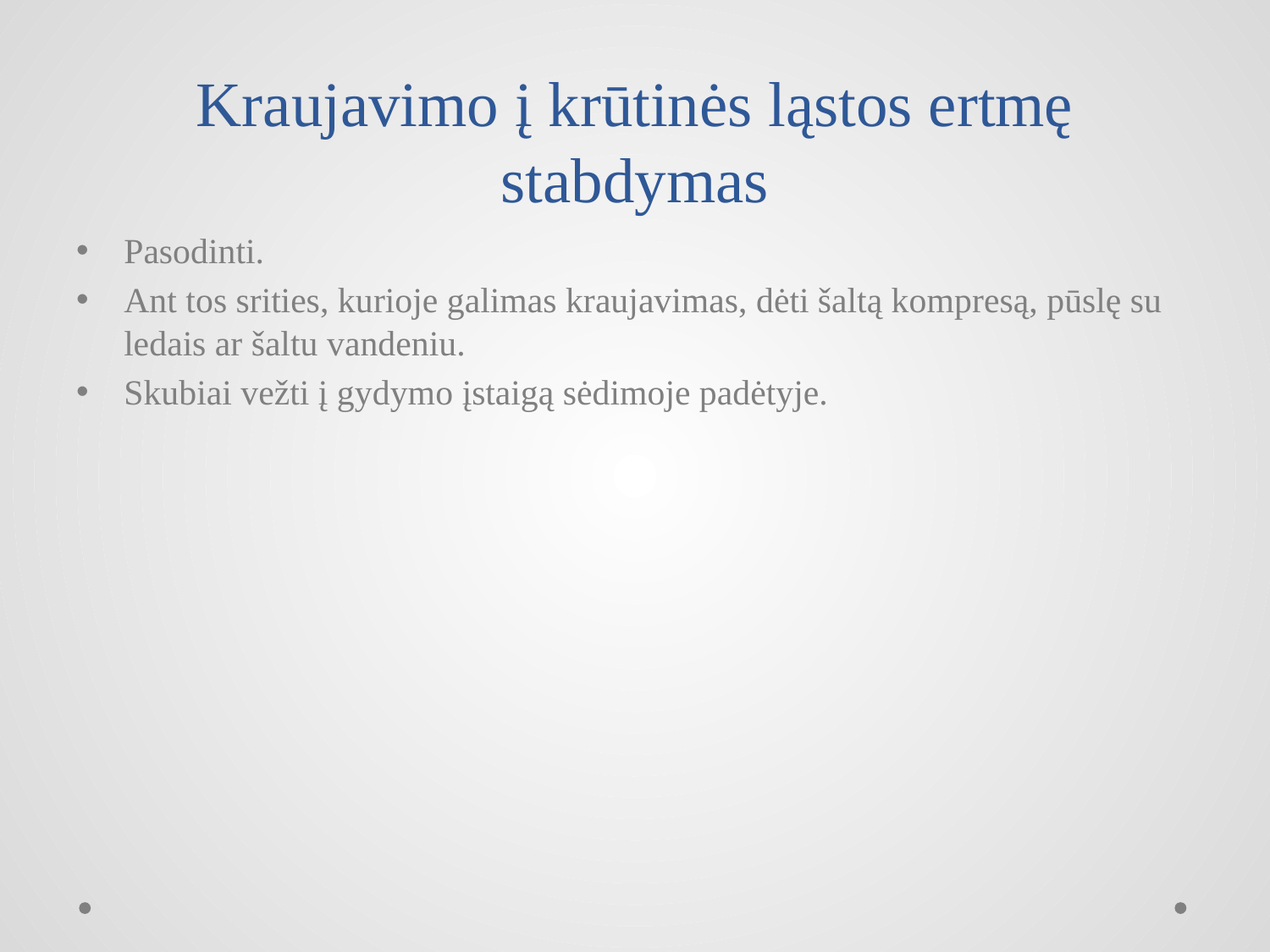

# Kraujavimo į krūtinės ląstos ertmę stabdymas
Pasodinti.
Ant tos srities, kurioje galimas kraujavimas, dėti šaltą kompresą, pūslę su ledais ar šaltu vandeniu.
Skubiai vežti į gydymo įstaigą sėdimoje padėtyje.